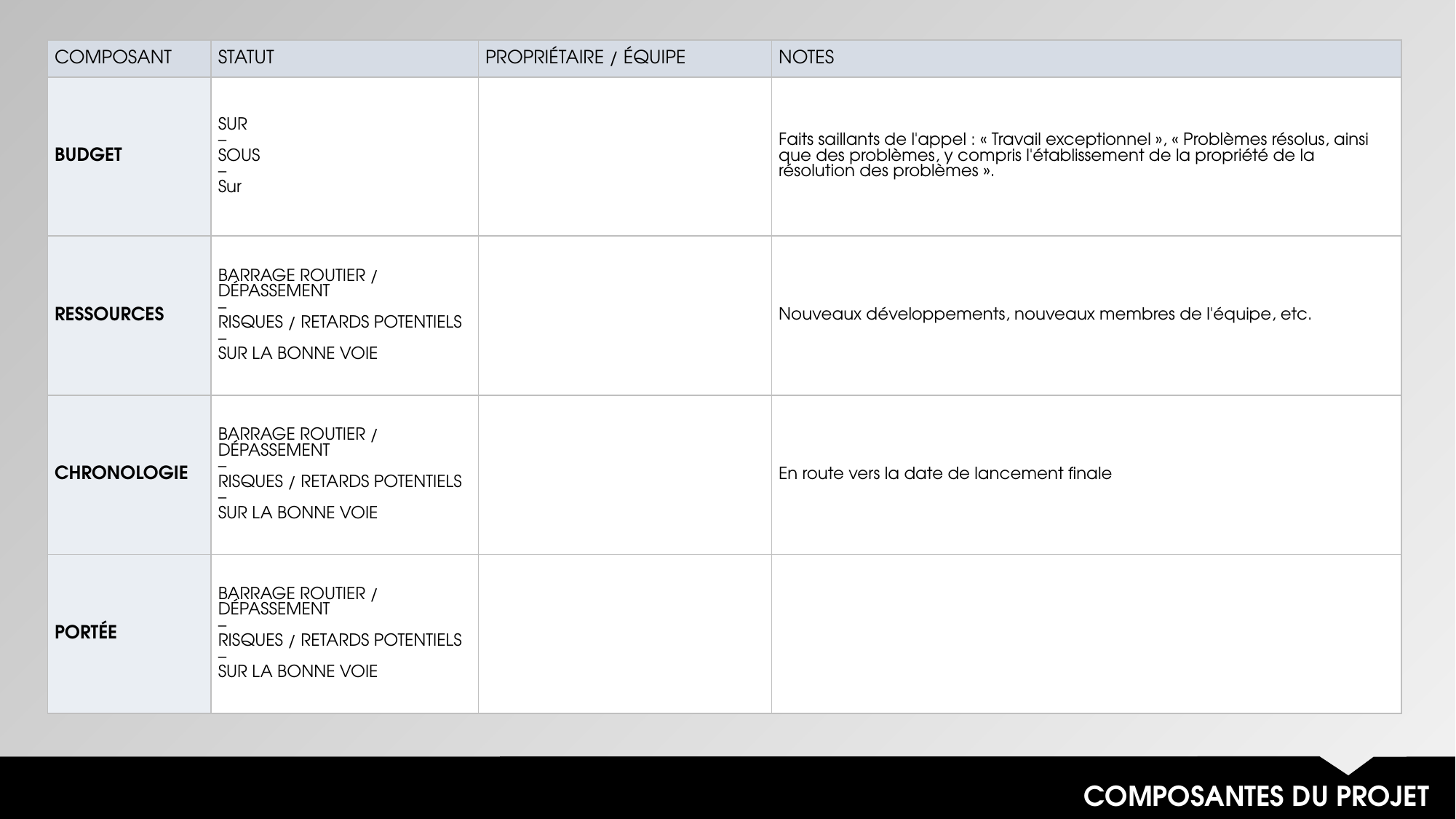

| COMPOSANT | STATUT | PROPRIÉTAIRE / ÉQUIPE | NOTES |
| --- | --- | --- | --- |
| BUDGET | SUR – SOUS – Sur |  | Faits saillants de l'appel : « Travail exceptionnel », « Problèmes résolus, ainsi que des problèmes, y compris l'établissement de la propriété de la résolution des problèmes ». |
| RESSOURCES | BARRAGE ROUTIER / DÉPASSEMENT – RISQUES / RETARDS POTENTIELS – SUR LA BONNE VOIE |  | Nouveaux développements, nouveaux membres de l'équipe, etc. |
| CHRONOLOGIE | BARRAGE ROUTIER / DÉPASSEMENT – RISQUES / RETARDS POTENTIELS – SUR LA BONNE VOIE |  | En route vers la date de lancement finale |
| PORTÉE | BARRAGE ROUTIER / DÉPASSEMENT – RISQUES / RETARDS POTENTIELS – SUR LA BONNE VOIE |  |  |

COMPOSANTES DU PROJET